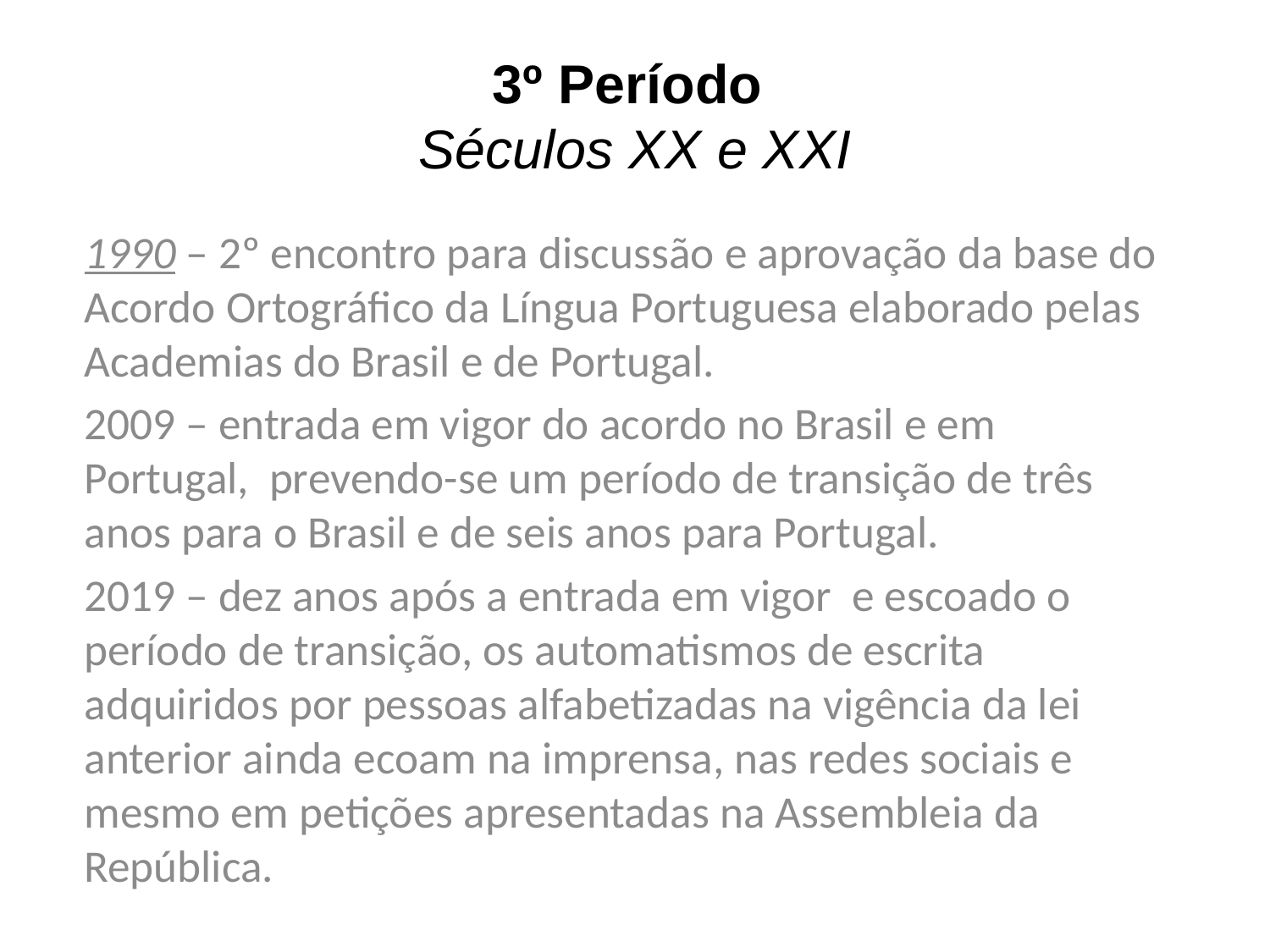

# 3º Período Séculos XX e XXI
1990 – 2º encontro para discussão e aprovação da base do Acordo Ortográfico da Língua Portuguesa elaborado pelas Academias do Brasil e de Portugal.
2009 – entrada em vigor do acordo no Brasil e em Portugal,  prevendo-se um período de transição de três anos para o Brasil e de seis anos para Portugal.
2019 – dez anos após a entrada em vigor  e escoado o período de transição, os automatismos de escrita adquiridos por pessoas alfabetizadas na vigência da lei anterior ainda ecoam na imprensa, nas redes sociais e mesmo em petições apresentadas na Assembleia da República.